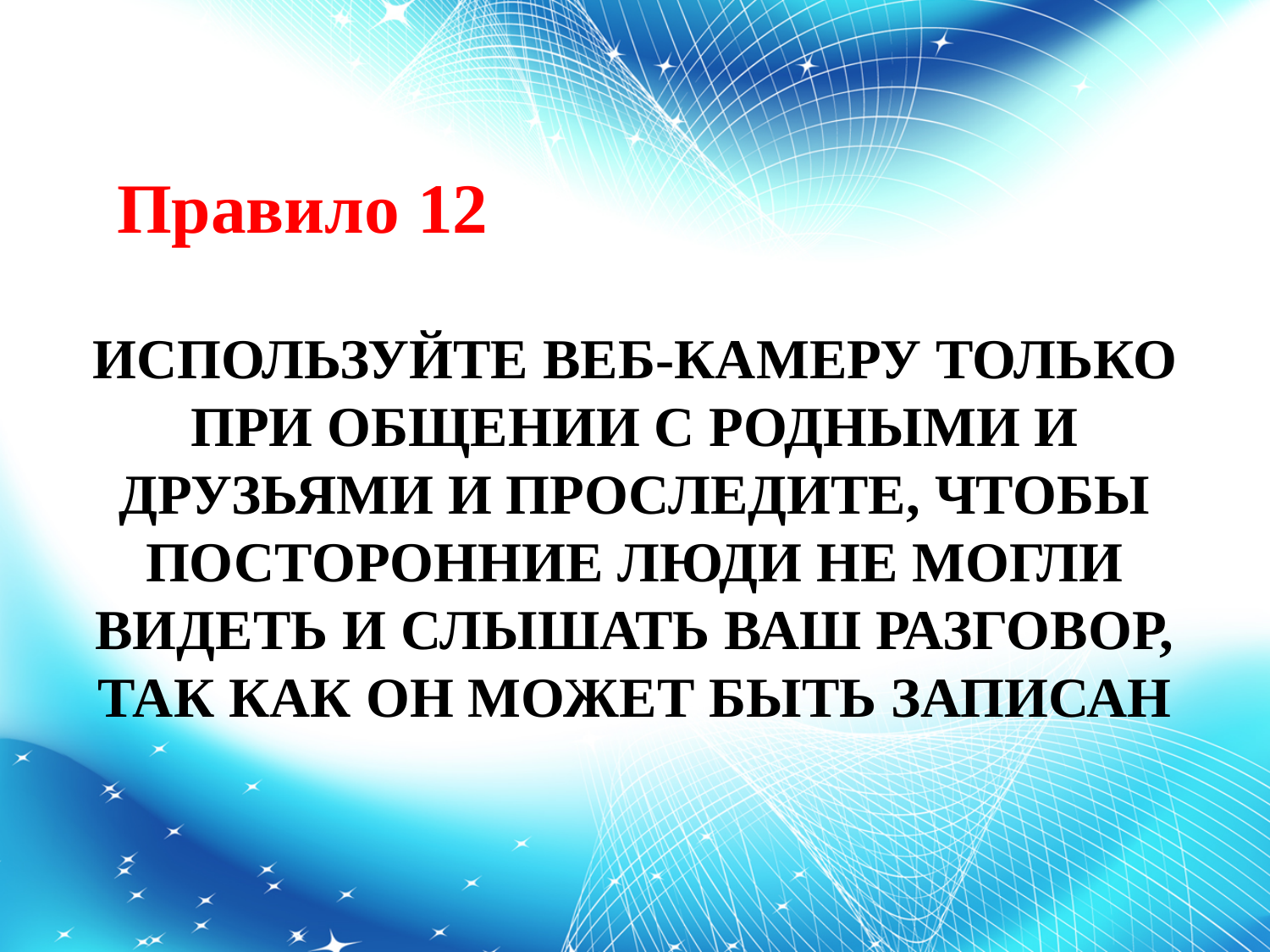

Правило 12
ИСПОЛЬЗУЙТЕ ВЕБ-КАМЕРУ ТОЛЬКО ПРИ ОБЩЕНИИ С РОДНЫМИ И ДРУЗЬЯМИ И ПРОСЛЕДИТЕ, ЧТОБЫ ПОСТОРОННИЕ ЛЮДИ НЕ МОГЛИ ВИДЕТЬ И СЛЫШАТЬ ВАШ РАЗГОВОР, ТАК КАК ОН МОЖЕТ БЫТЬ ЗАПИСАН